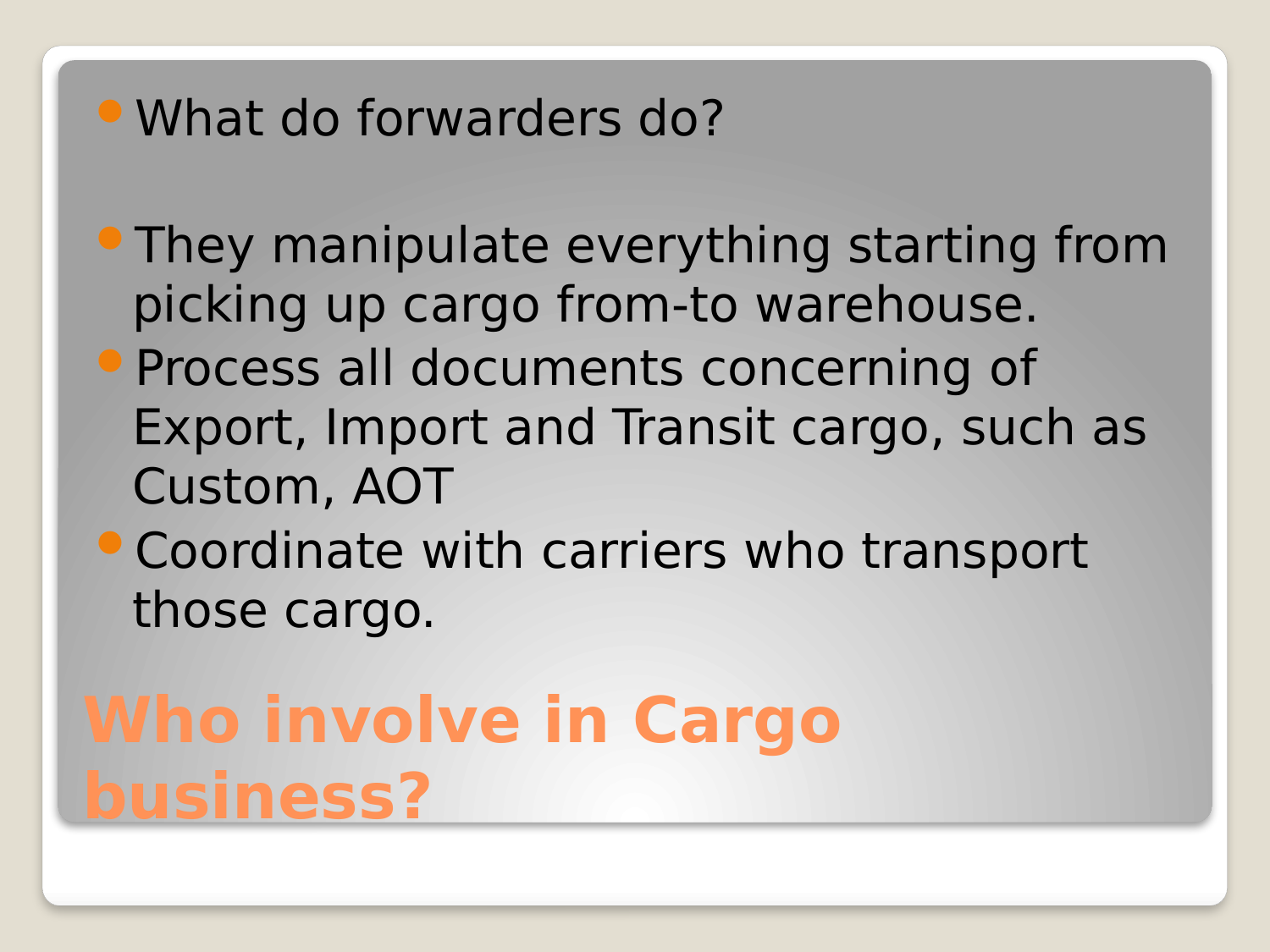

What do forwarders do?

They manipulate everything starting from picking up cargo from-to warehouse.
Process all documents concerning of Export, Import and Transit cargo, such as Custom, AOT
Coordinate with carriers who transport those cargo.
# Who involve in Cargo business?